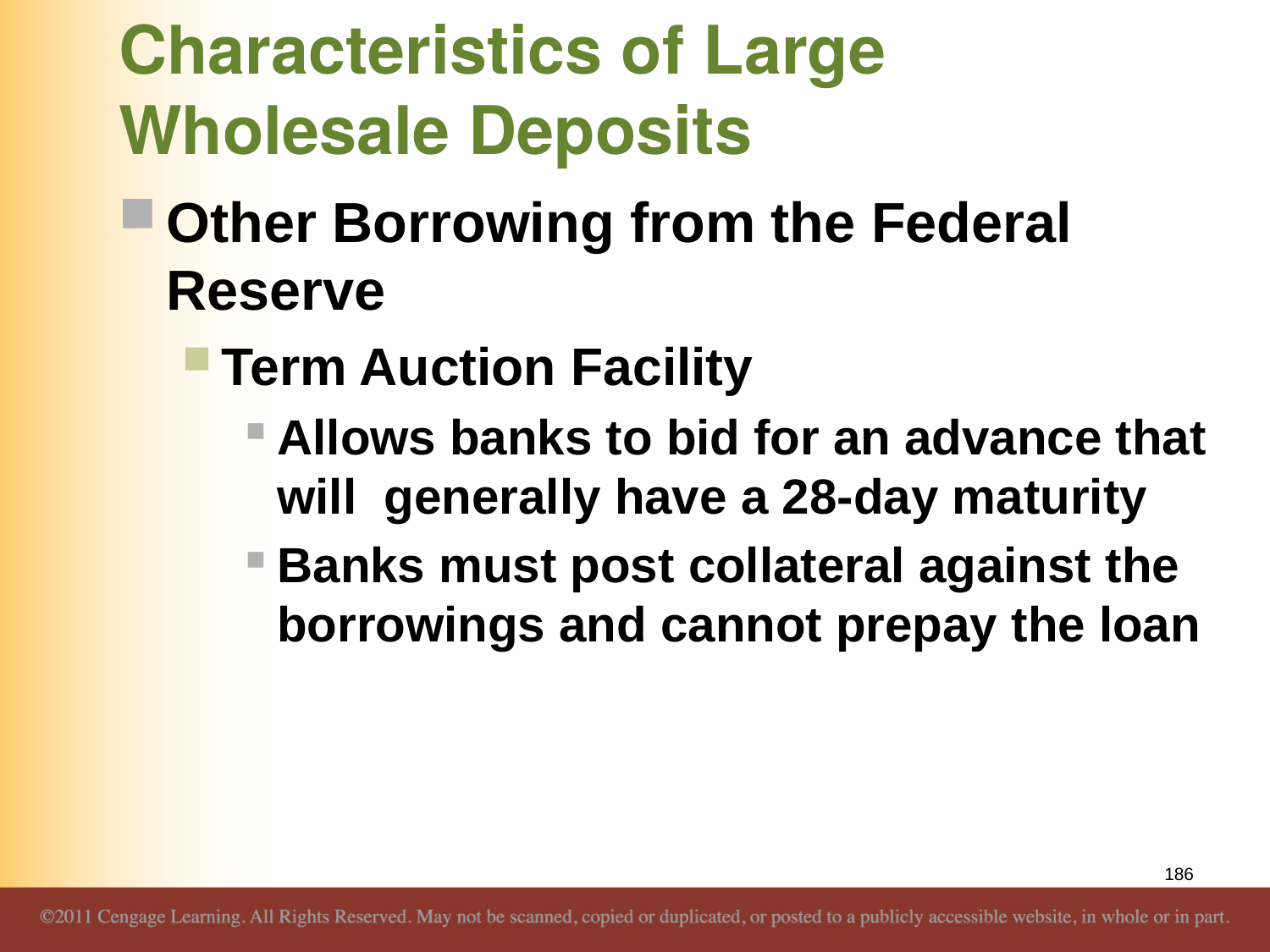

# Characteristics of Large Wholesale Deposits
Other Borrowing from the Federal Reserve
Term Auction Facility
Allows banks to bid for an advance that will  generally have a 28-day maturity
Banks must post collateral against the borrowings and cannot prepay the loan
186